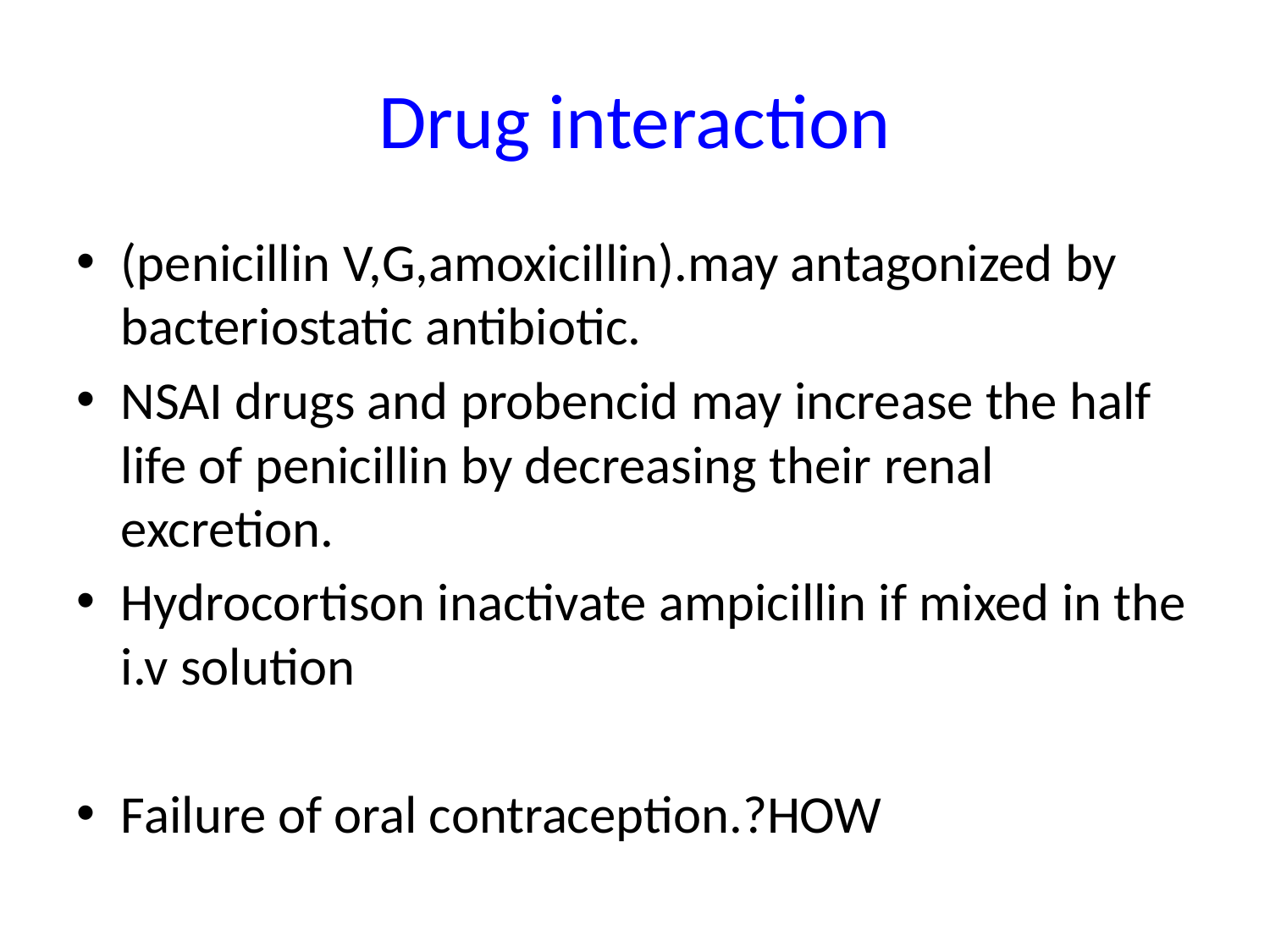

# Drug interaction
(penicillin V,G,amoxicillin).may antagonized by bacteriostatic antibiotic.
NSAI drugs and probencid may increase the half life of penicillin by decreasing their renal excretion.
Hydrocortison inactivate ampicillin if mixed in the i.v solution

Failure of oral contraception.?HOW